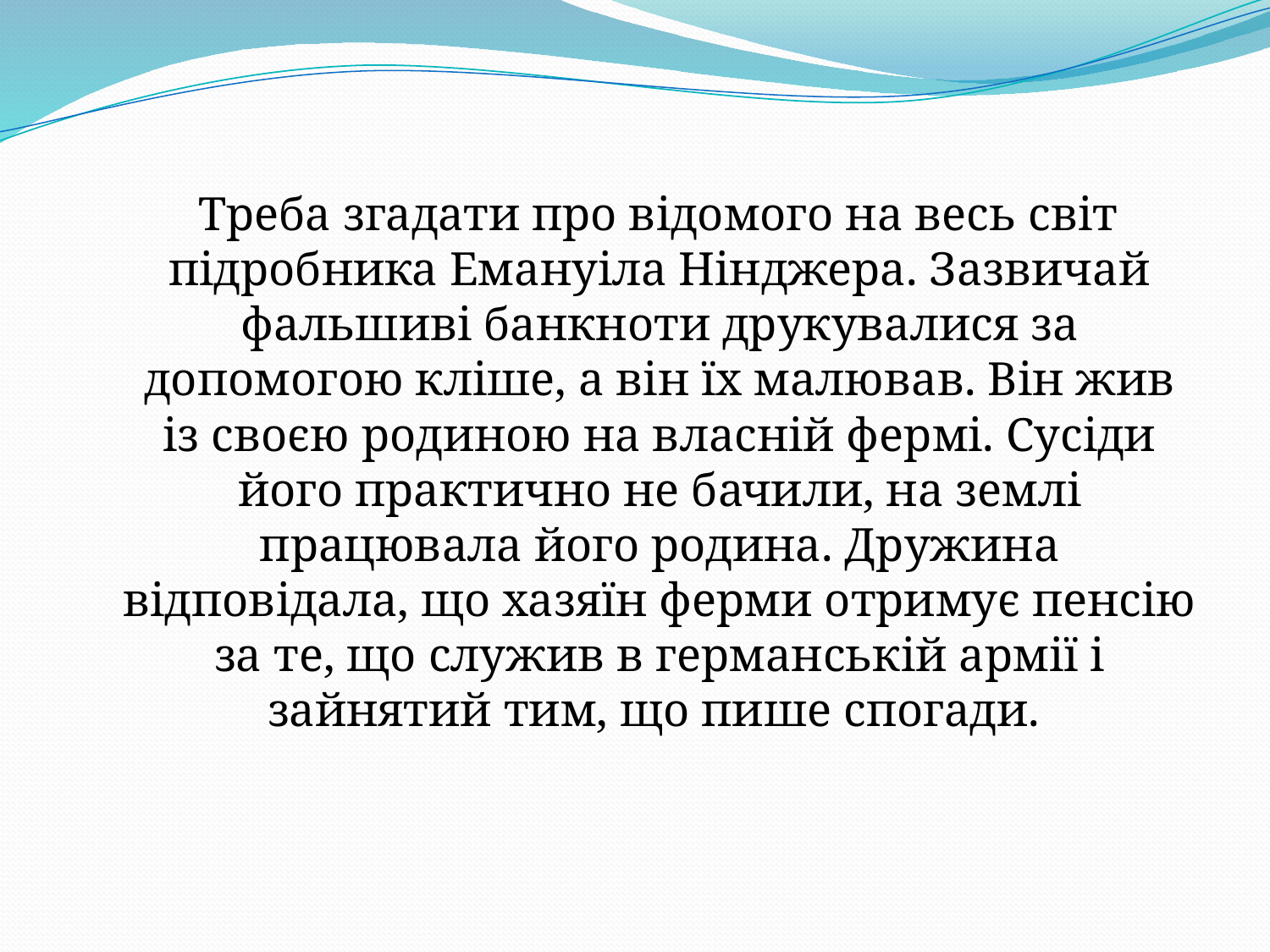

Треба згадати про відомого на весь світ підробника Емануіла Нінджера. Зазвичай фальшиві банкноти друкувалися за допомогою кліше, а він їх малював. Він жив із своєю родиною на власній фермі. Сусіди його практично не бачили, на землі працювала його родина. Дружина відповідала, що хазяїн ферми отримує пенсію за те, що служив в германській армії і зайнятий тим, що пише спогади.